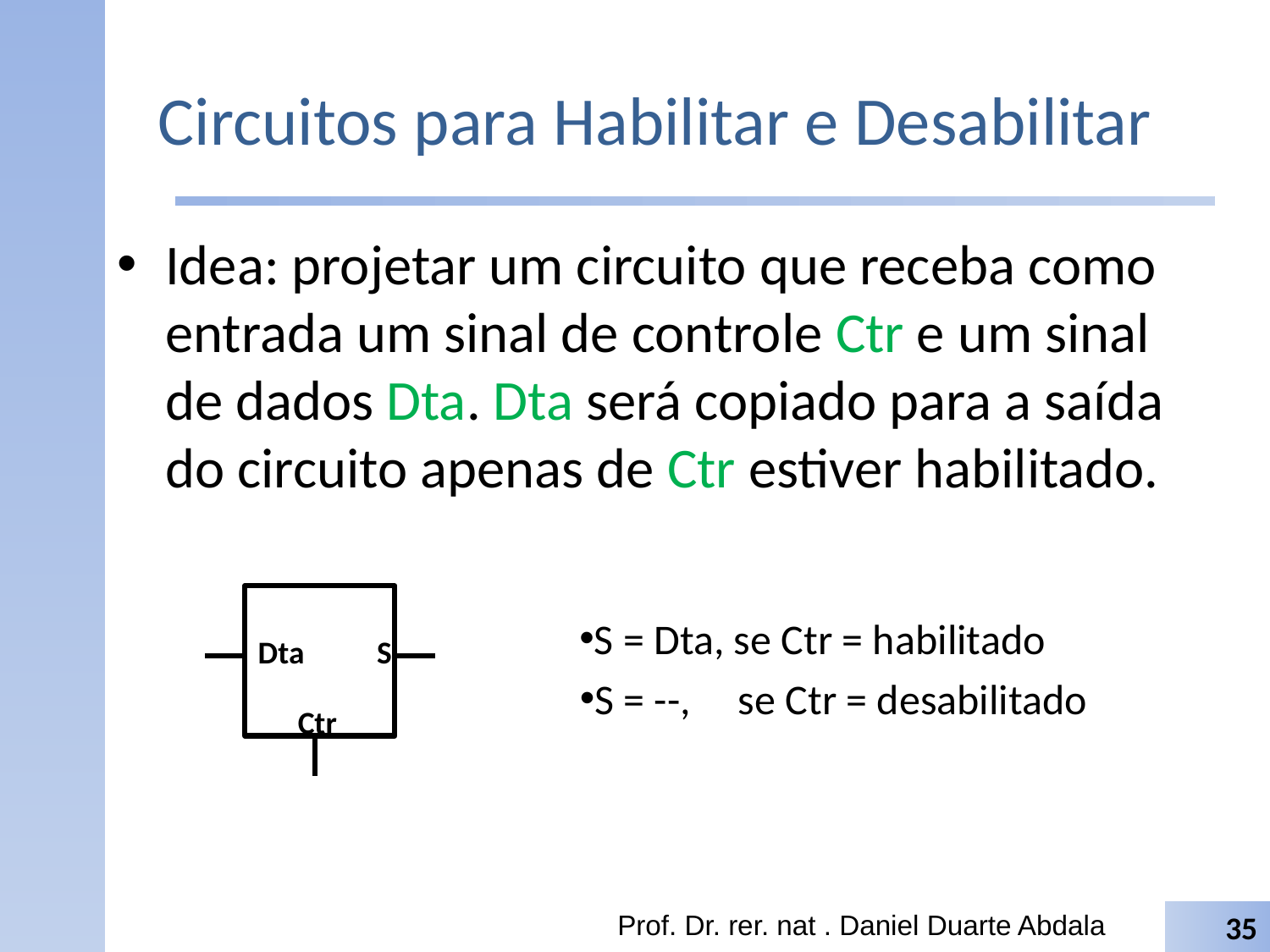

# Circuitos para Habilitar e Desabilitar
Idea: projetar um circuito que receba como entrada um sinal de controle Ctr e um sinal de dados Dta. Dta será copiado para a saída do circuito apenas de Ctr estiver habilitado.

Dta
S
Ctr
S = Dta, se Ctr = habilitado
S = --,     se Ctr = desabilitado
Prof. Dr. rer. nat . Daniel Duarte Abdala
35